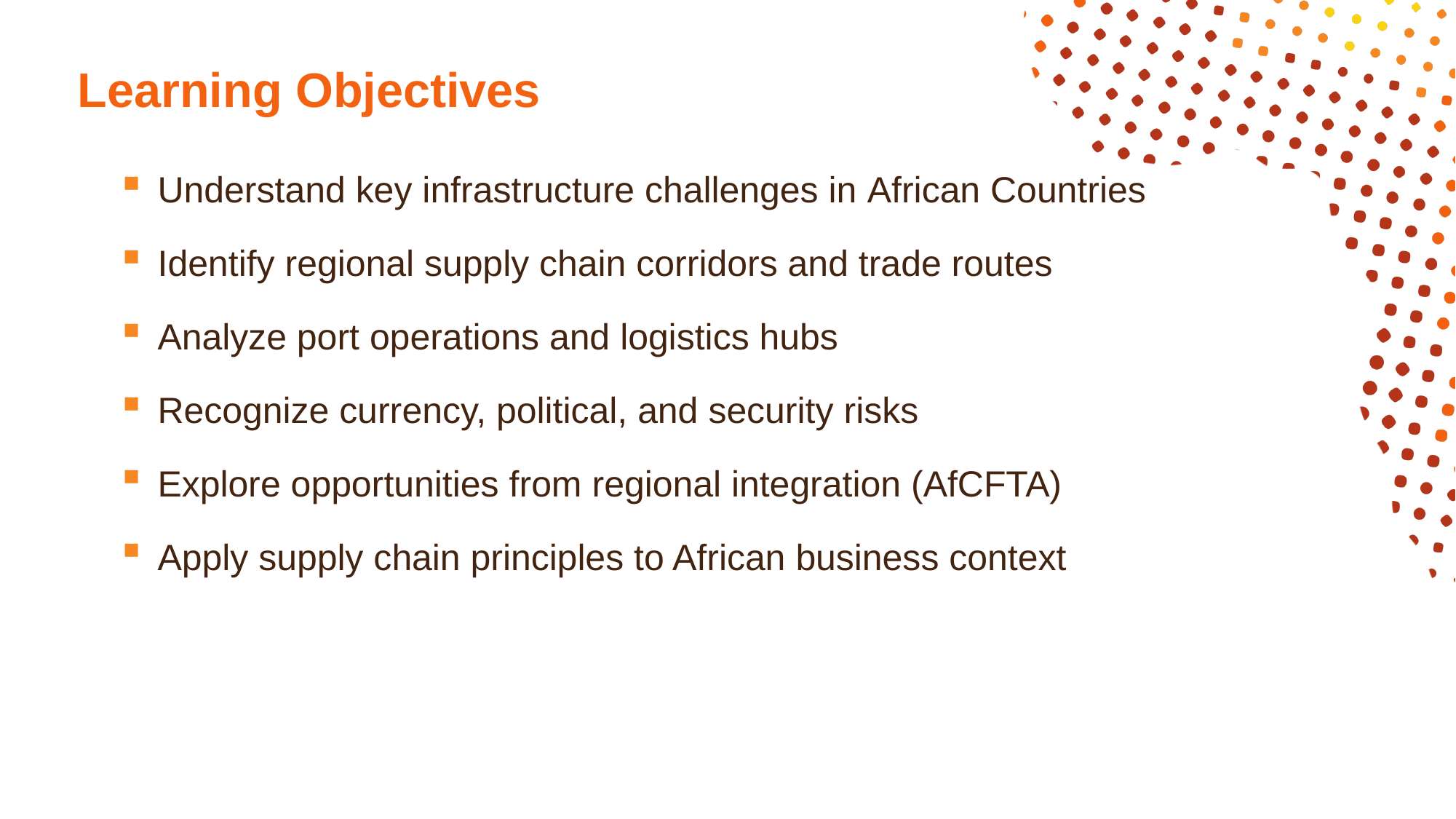

# Learning Objectives
Understand key infrastructure challenges in African Countries
Identify regional supply chain corridors and trade routes
Analyze port operations and logistics hubs
Recognize currency, political, and security risks
Explore opportunities from regional integration (AfCFTA)
Apply supply chain principles to African business context